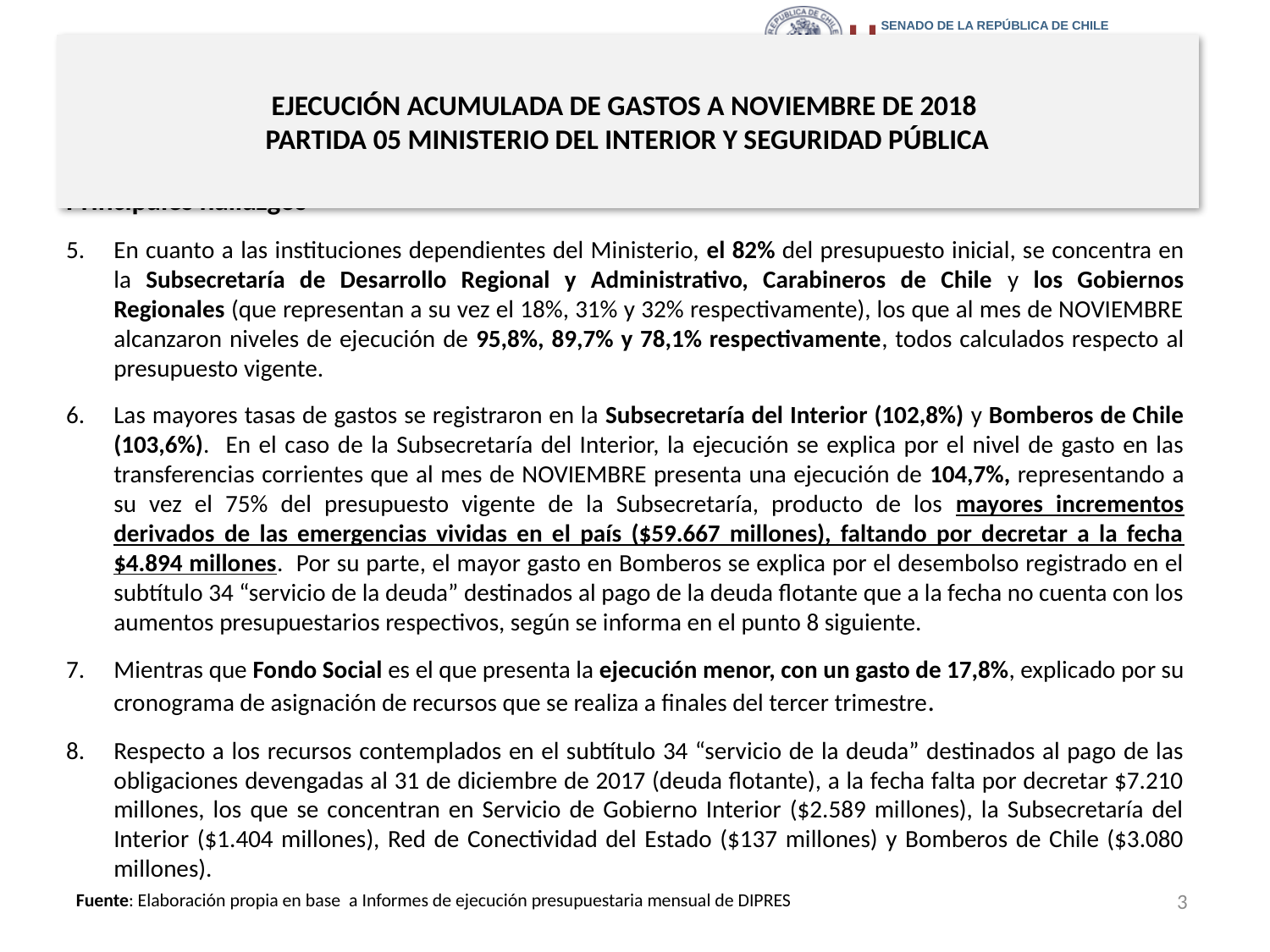

# EJECUCIÓN ACUMULADA DE GASTOS A NOVIEMBRE DE 2018 PARTIDA 05 MINISTERIO DEL INTERIOR Y SEGURIDAD PÚBLICA
Principales hallazgos
En cuanto a las instituciones dependientes del Ministerio, el 82% del presupuesto inicial, se concentra en la Subsecretaría de Desarrollo Regional y Administrativo, Carabineros de Chile y los Gobiernos Regionales (que representan a su vez el 18%, 31% y 32% respectivamente), los que al mes de NOVIEMBRE alcanzaron niveles de ejecución de 95,8%, 89,7% y 78,1% respectivamente, todos calculados respecto al presupuesto vigente.
Las mayores tasas de gastos se registraron en la Subsecretaría del Interior (102,8%) y Bomberos de Chile (103,6%).  En el caso de la Subsecretaría del Interior, la ejecución se explica por el nivel de gasto en las transferencias corrientes que al mes de NOVIEMBRE presenta una ejecución de 104,7%, representando a su vez el 75% del presupuesto vigente de la Subsecretaría, producto de los mayores incrementos derivados de las emergencias vividas en el país ($59.667 millones), faltando por decretar a la fecha $4.894 millones.  Por su parte, el mayor gasto en Bomberos se explica por el desembolso registrado en el subtítulo 34 “servicio de la deuda” destinados al pago de la deuda flotante que a la fecha no cuenta con los aumentos presupuestarios respectivos, según se informa en el punto 8 siguiente.
Mientras que Fondo Social es el que presenta la ejecución menor, con un gasto de 17,8%, explicado por su cronograma de asignación de recursos que se realiza a finales del tercer trimestre.
Respecto a los recursos contemplados en el subtítulo 34 “servicio de la deuda” destinados al pago de las obligaciones devengadas al 31 de diciembre de 2017 (deuda flotante), a la fecha falta por decretar $7.210 millones, los que se concentran en Servicio de Gobierno Interior ($2.589 millones), la Subsecretaría del Interior ($1.404 millones), Red de Conectividad del Estado ($137 millones) y Bomberos de Chile ($3.080 millones).
3